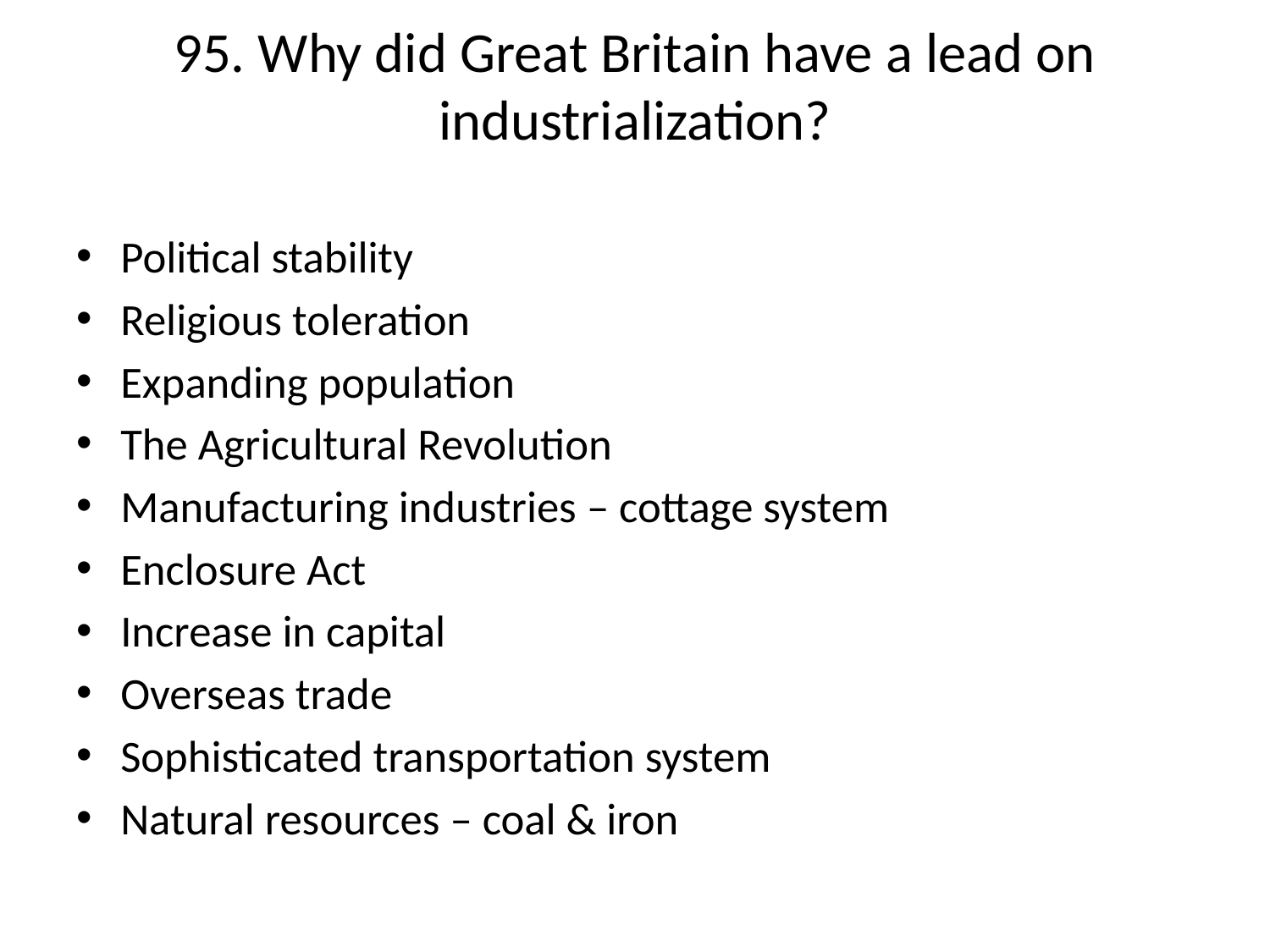

# 95. Why did Great Britain have a lead on industrialization?
Political stability
Religious toleration
Expanding population
The Agricultural Revolution
Manufacturing industries – cottage system
Enclosure Act
Increase in capital
Overseas trade
Sophisticated transportation system
Natural resources – coal & iron